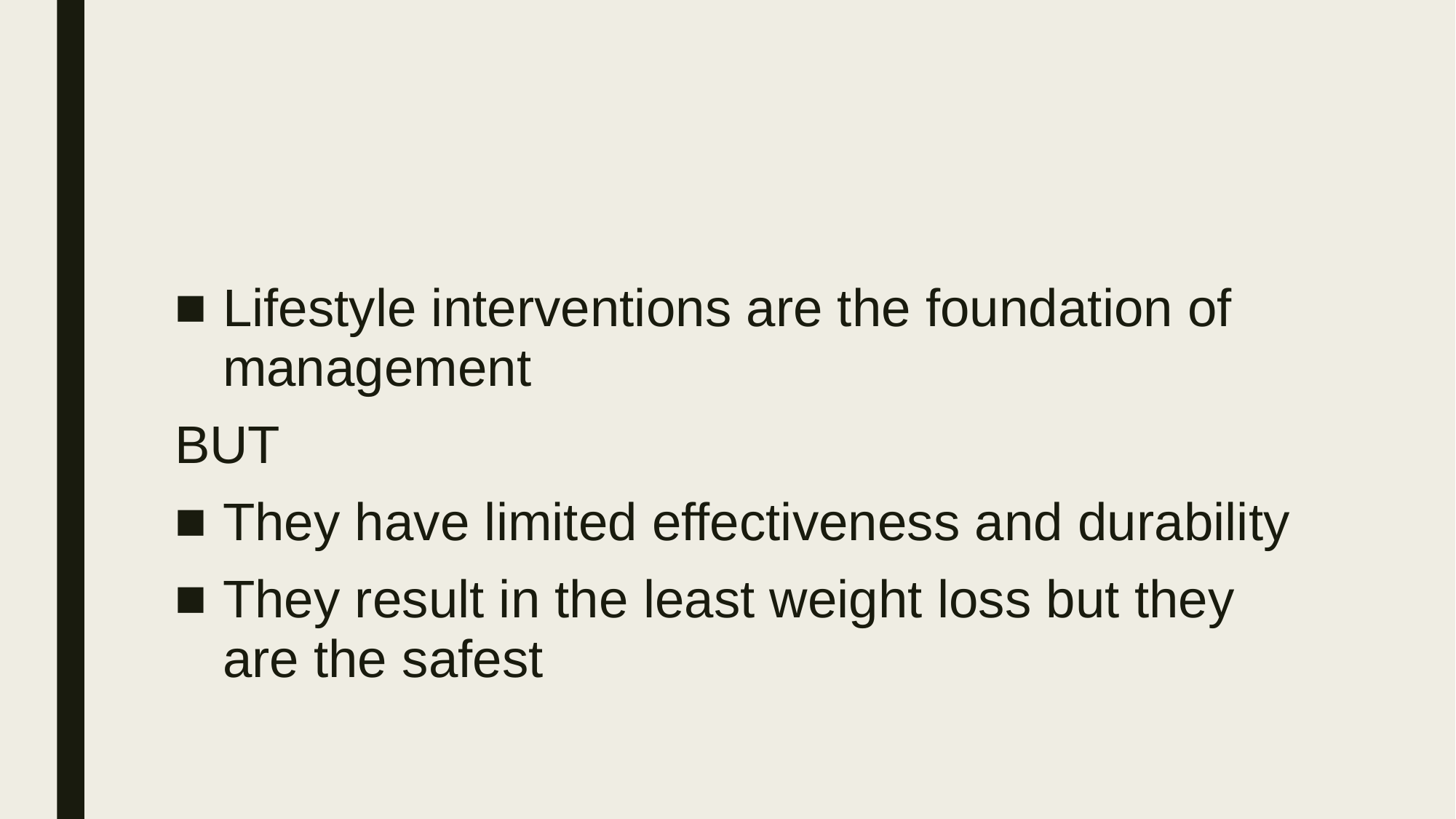

#
Lifestyle interventions are the foundation of management
BUT
They have limited effectiveness and durability
They result in the least weight loss but they are the safest